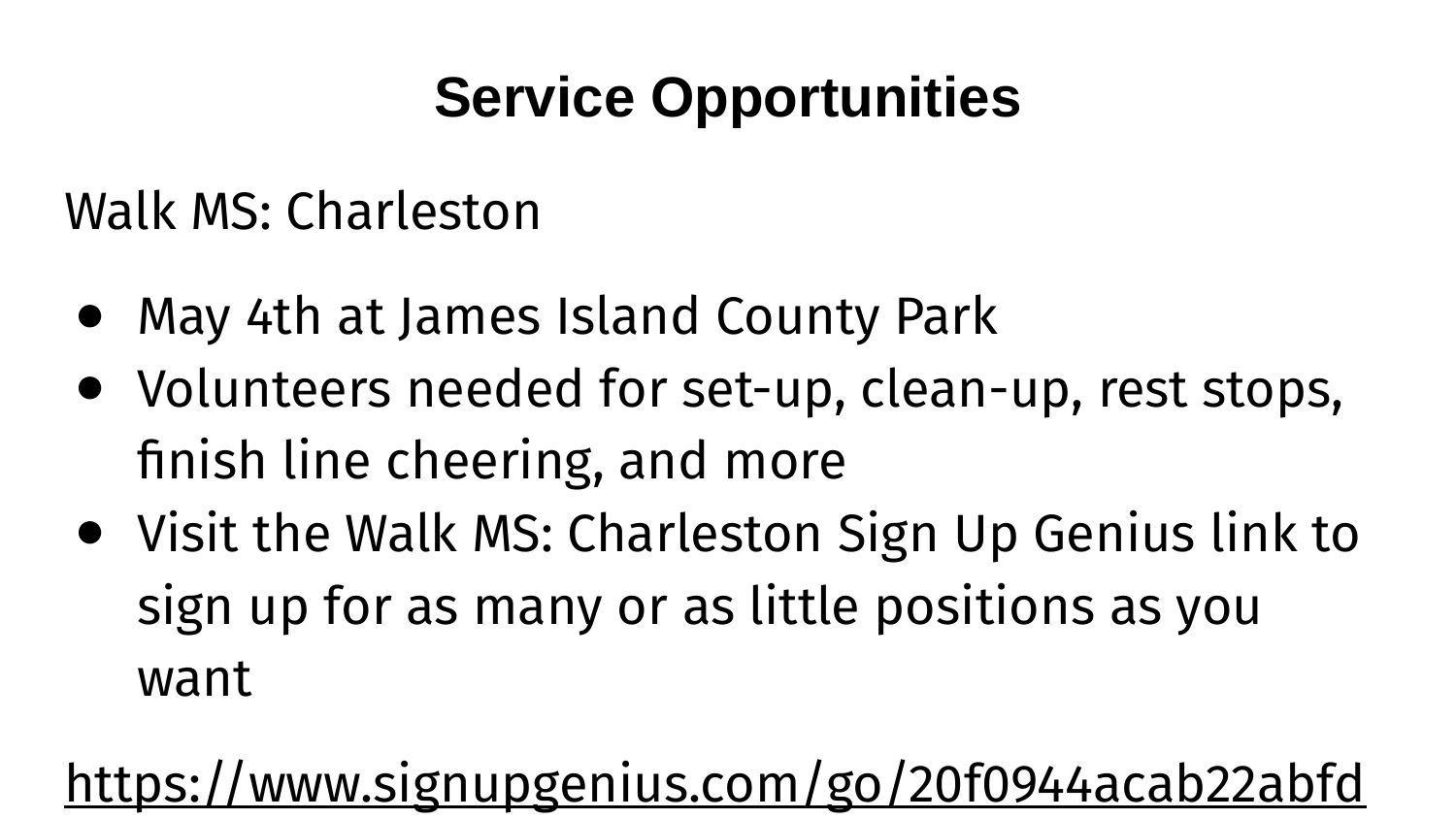

# Service Opportunities
Walk MS: Charleston
May 4th at James Island County Park
Volunteers needed for set-up, clean-up, rest stops, finish line cheering, and more
Visit the Walk MS: Charleston Sign Up Genius link to sign up for as many or as little positions as you want
https://www.signupgenius.com/go/20f0944acab22abfd0-2019245